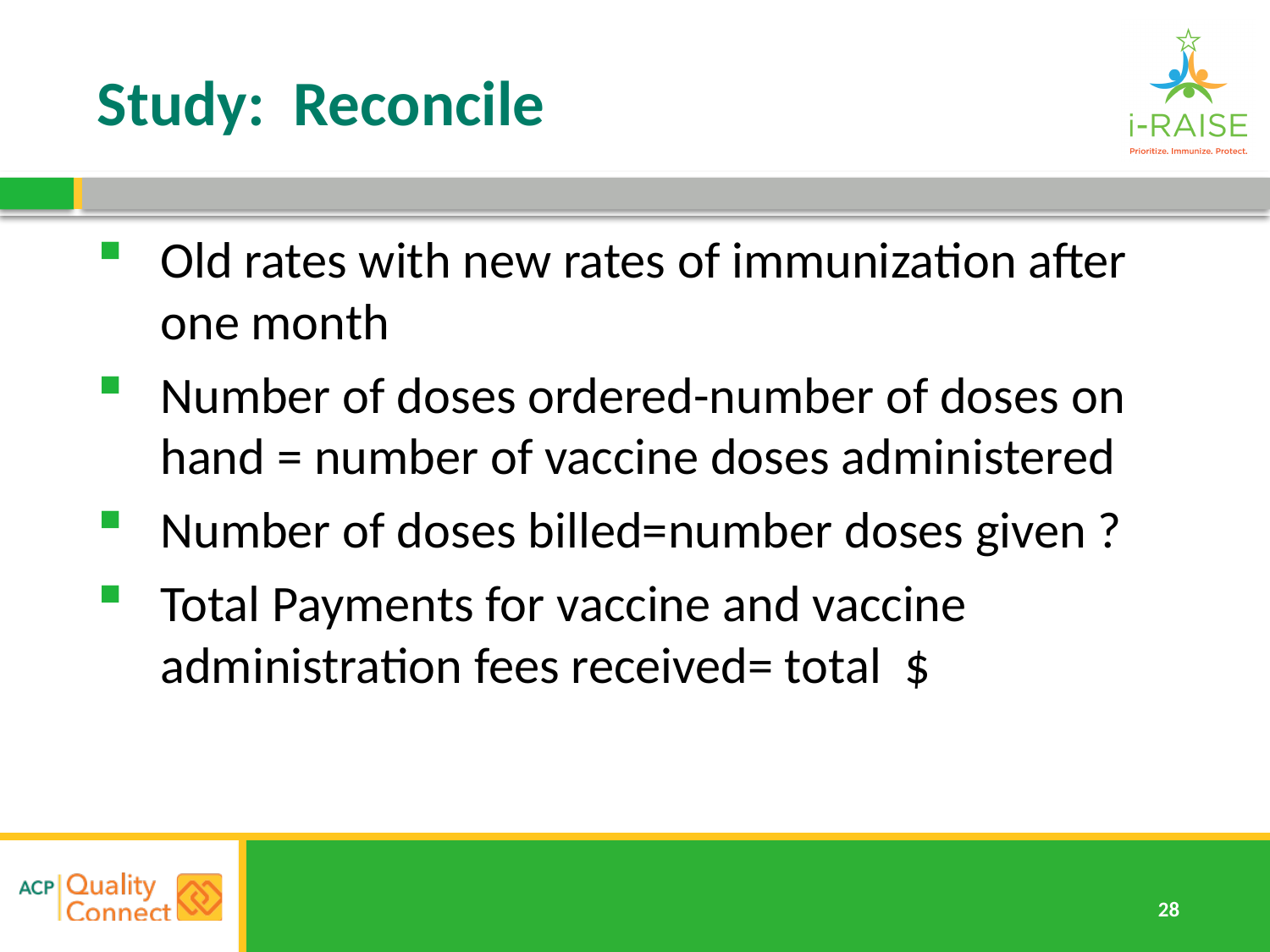

# Study:  Reconcile
Old rates with new rates of immunization after one month
Number of doses ordered-number of doses on hand = number of vaccine doses administered
Number of doses billed=number doses given ?
Total Payments for vaccine and vaccine administration fees received= total  $